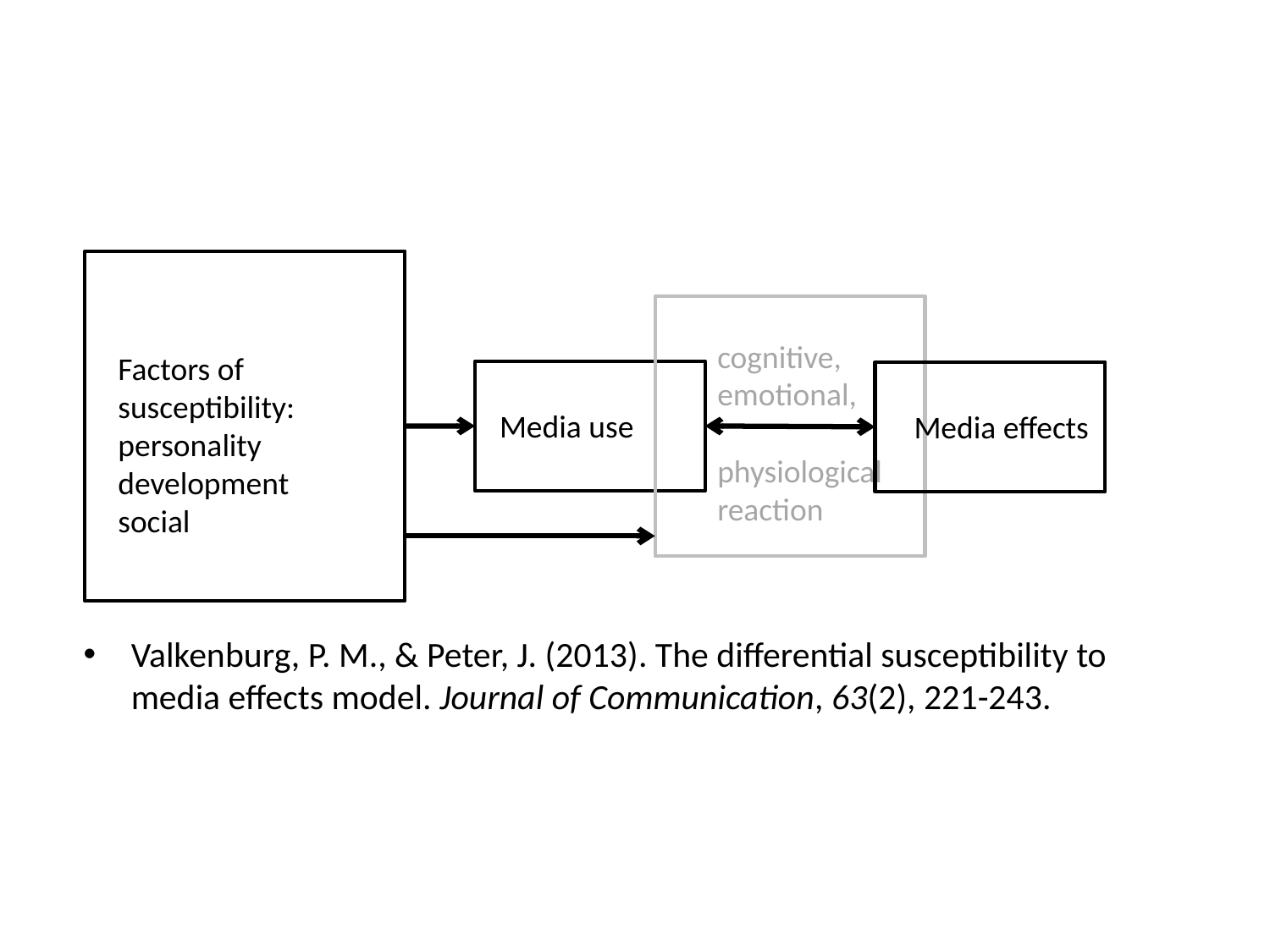

cognitive, emotional,

physiological reaction
Factors of
susceptibility:
personality
development
social

Media use
Media effects
Valkenburg, P. M., & Peter, J. (2013). The differential susceptibility to media effects model. Journal of Communication, 63(2), 221-243.